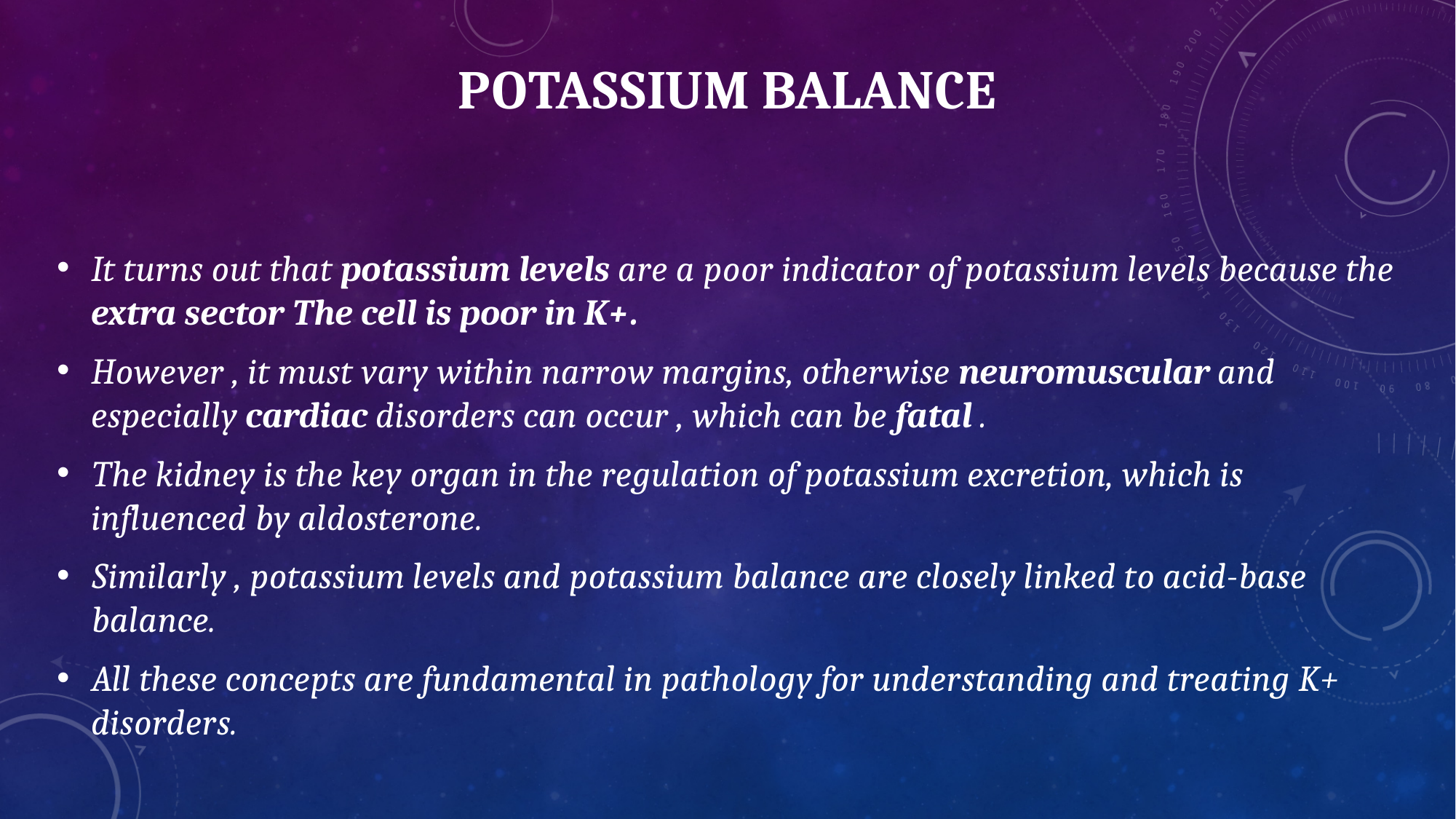

Potassium balance

It turns out that potassium levels are a poor indicator of potassium levels because the extra sector The cell is poor in K+.
However , it must vary within narrow margins, otherwise neuromuscular and especially cardiac disorders can occur , which can be fatal .
The kidney is the key organ in the regulation of potassium excretion, which is influenced by aldosterone.
Similarly , potassium levels and potassium balance are closely linked to acid-base balance.
All these concepts are fundamental in pathology for understanding and treating K+ disorders.